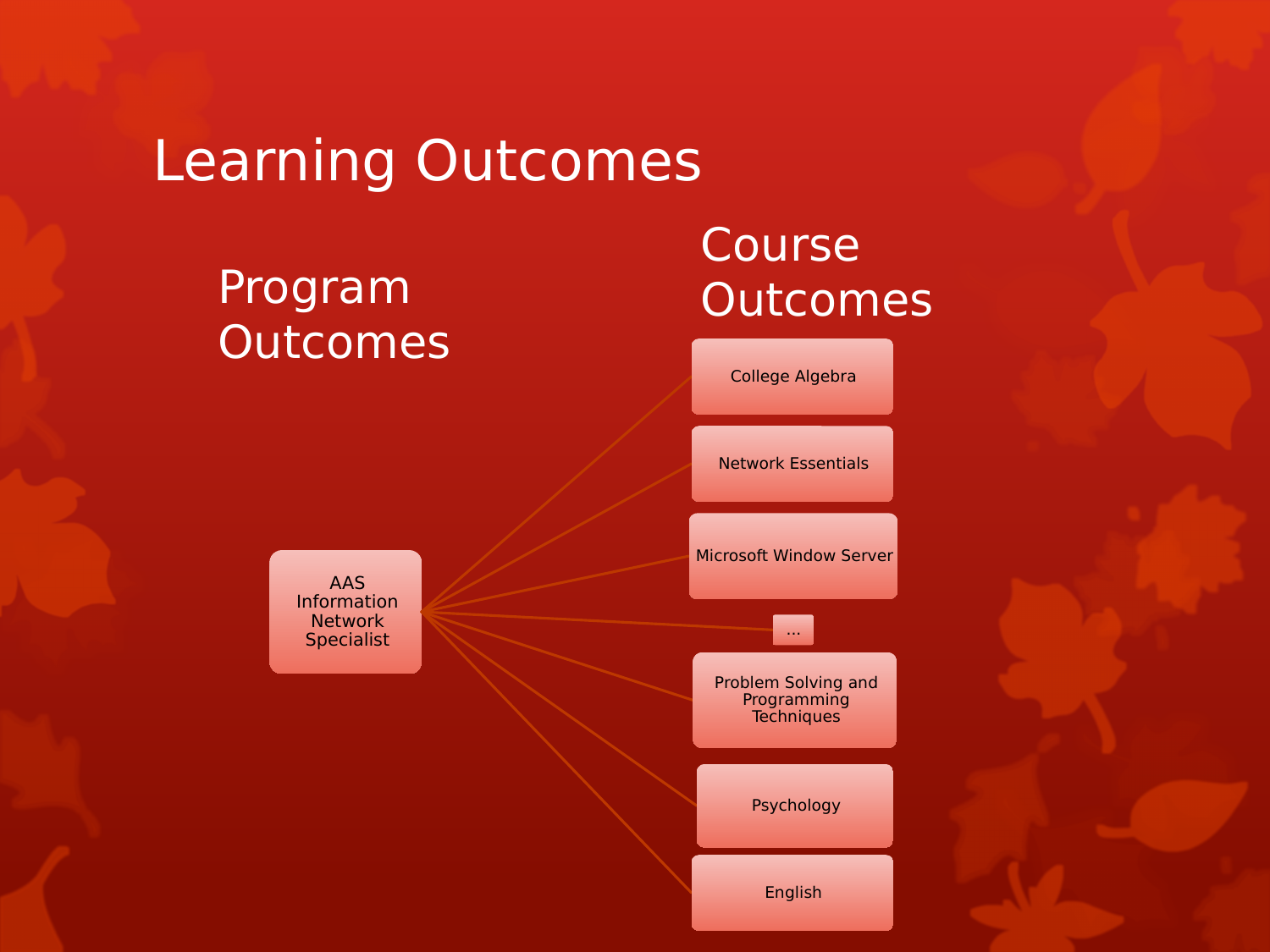

Learning Outcomes
Course
Outcomes
Program
Outcomes
AAS Information Network Specialist

College Algebra

Network Essentials

Microsoft Window Server

Problem Solving and Programming Techniques

Psychology

...

English